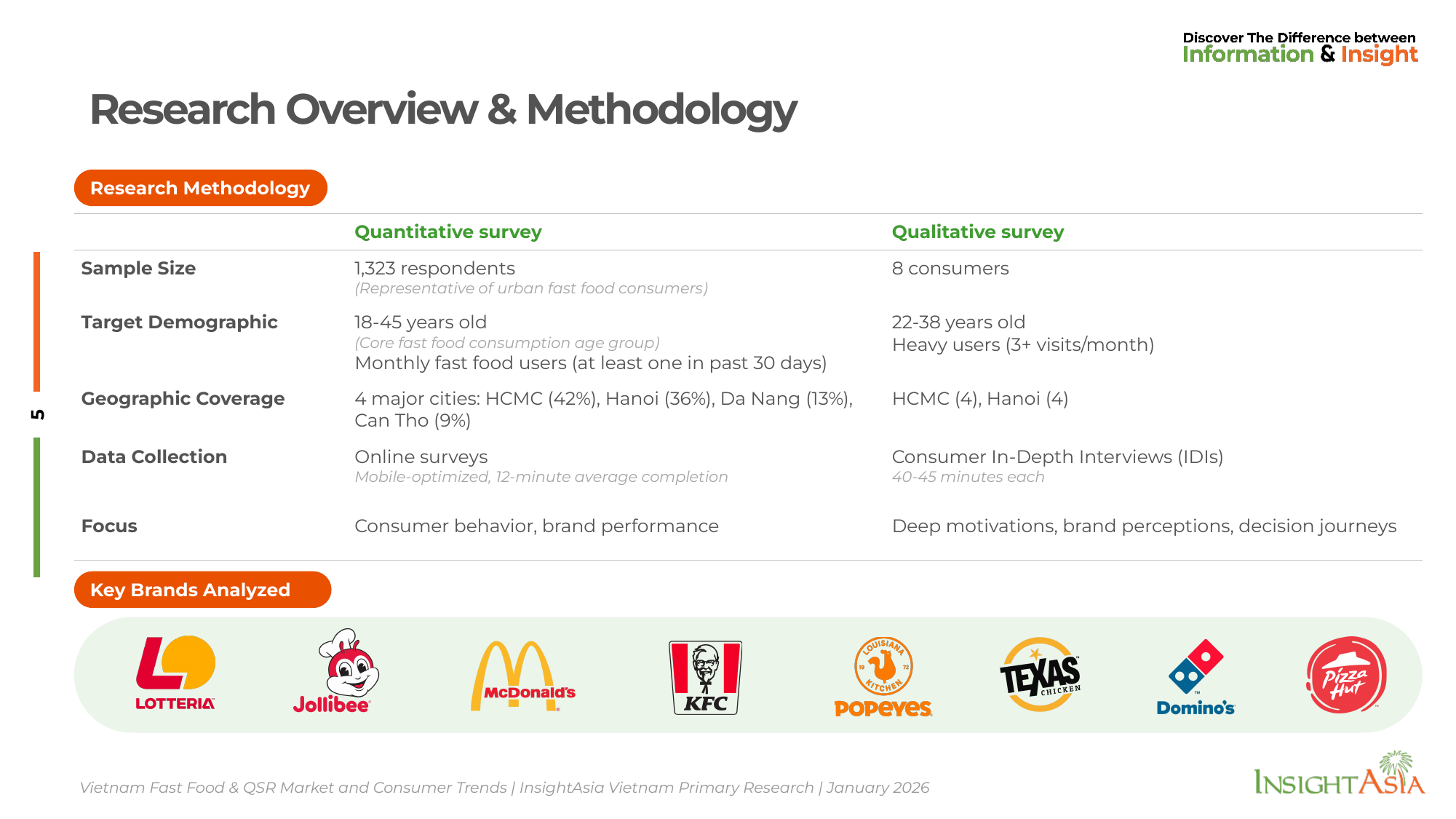

# Research Overview & Methodology
Research Methodology
|  |  |  |
| --- | --- | --- |
|  | Quantitative survey | Qualitative survey |
| Sample Size | 1,323 respondents (Representative of urban fast food consumers) | 8 consumers |
| Target Demographic | 18-45 years old (Core fast food consumption age group) Monthly fast food users (at least one in past 30 days) | 22-38 years old Heavy users (3+ visits/month) |
| Geographic Coverage | 4 major cities: HCMC (42%), Hanoi (36%), Da Nang (13%), Can Tho (9%) | HCMC (4), Hanoi (4) |
| Data Collection | Online surveys Mobile-optimized, 12-minute average completion | Consumer In-Depth Interviews (IDIs) 40-45 minutes each |
| Focus | Consumer behavior, brand performance | Deep motivations, brand perceptions, decision journeys |
Key Brands Analyzed

Vietnam Fast Food & QSR Market and Consumer Trends | InsightAsia Vietnam Primary Research | January 2026